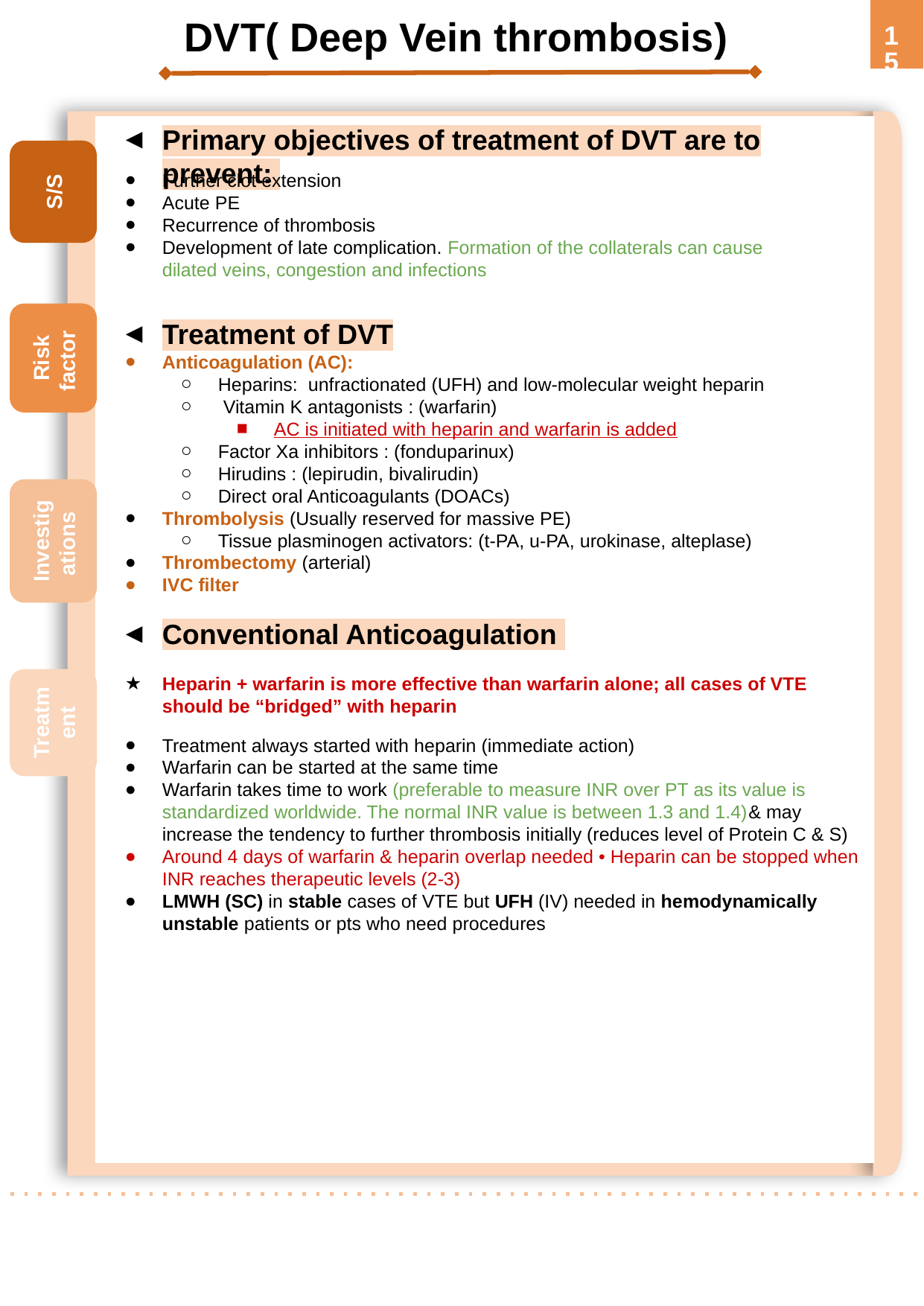

DVT( Deep Vein thrombosis)

15

Primary objectives of treatment of DVT are to prevent:
S/S
Risk factor
Investigations
Treatment

Further clot extension
Acute PE
Recurrence of thrombosis
Development of late complication. Formation of the collaterals can cause dilated veins, congestion and infections

Treatment of DVT
Anticoagulation (AC):
Heparins:  unfractionated (UFH) and low-molecular weight heparin
 Vitamin K antagonists : (warfarin)
AC is initiated with heparin and warfarin is added
Factor Xa inhibitors : (fonduparinux)
Hirudins : (lepirudin, bivalirudin)
Direct oral Anticoagulants (DOACs)
Thrombolysis (Usually reserved for massive PE)
Tissue plasminogen activators: (t-PA, u-PA, urokinase, alteplase)
Thrombectomy (arterial)
IVC filter
Conventional Anticoagulation

Heparin + warfarin is more effective than warfarin alone; all cases of VTE should be “bridged” with heparin
Treatment always started with heparin (immediate action)
Warfarin can be started at the same time
Warfarin takes time to work (preferable to measure INR over PT as its value is standardized worldwide. The normal INR value is between 1.3 and 1.4)& may increase the tendency to further thrombosis initially (reduces level of Protein C & S)
Around 4 days of warfarin & heparin overlap needed • Heparin can be stopped when INR reaches therapeutic levels (2-3)
LMWH (SC) in stable cases of VTE but UFH (IV) needed in hemodynamically unstable patients or pts who need procedures